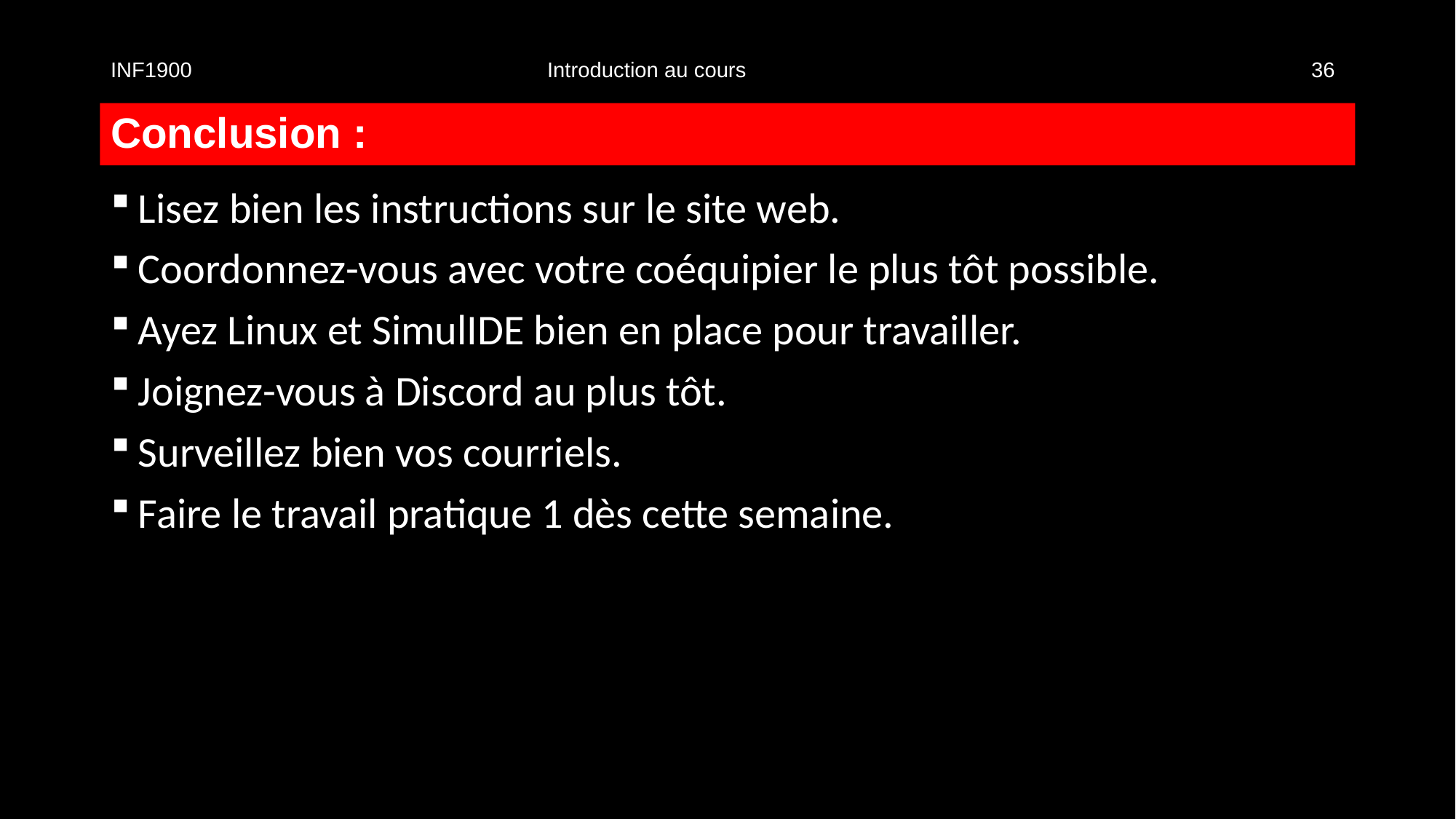

INF1900				Introduction au cours						36
# Conclusion :
Lisez bien les instructions sur le site web.
Coordonnez-vous avec votre coéquipier le plus tôt possible.
Ayez Linux et SimulIDE bien en place pour travailler.
Joignez-vous à Discord au plus tôt.
Surveillez bien vos courriels.
Faire le travail pratique 1 dès cette semaine.